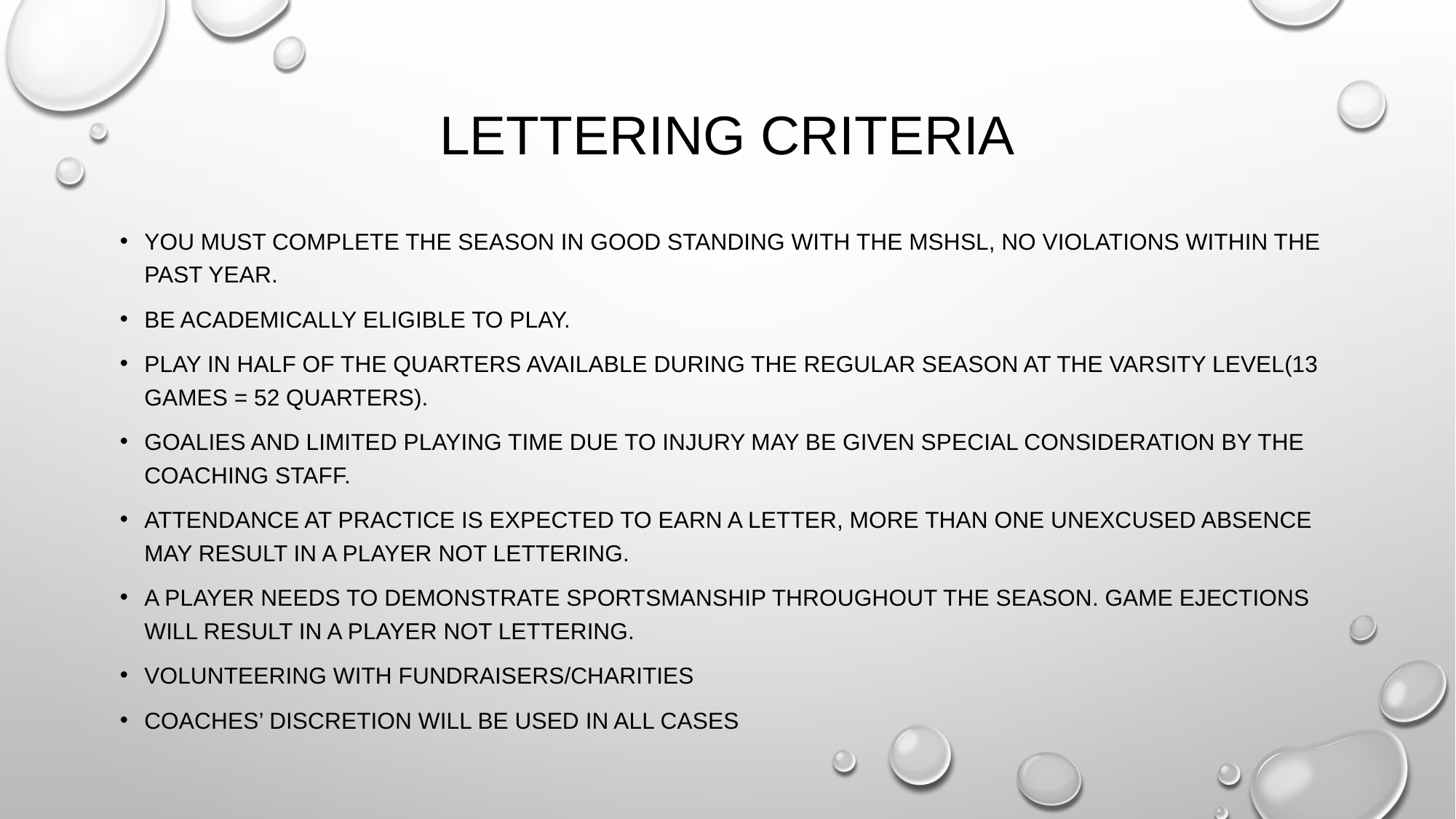

# Lettering Criteria
You must complete the season in good standing with the MSHSL, no violations within the past year.
Be academically eligible to play.
Play in half of the quarters available during the regular season at the varsity level(13 games = 52 quarters).
Goalies and limited playing time due to injury may be given special consideration by the coaching staff.
Attendance at practice is expected to earn a letter, more than one unexcused absence may result in a player not lettering.
A player needs to demonstrate sportsmanship throughout the season. Game ejections will result in a player not lettering.
Volunteering with fundraisers/Charities
Coaches’ discretion will be used in all cases